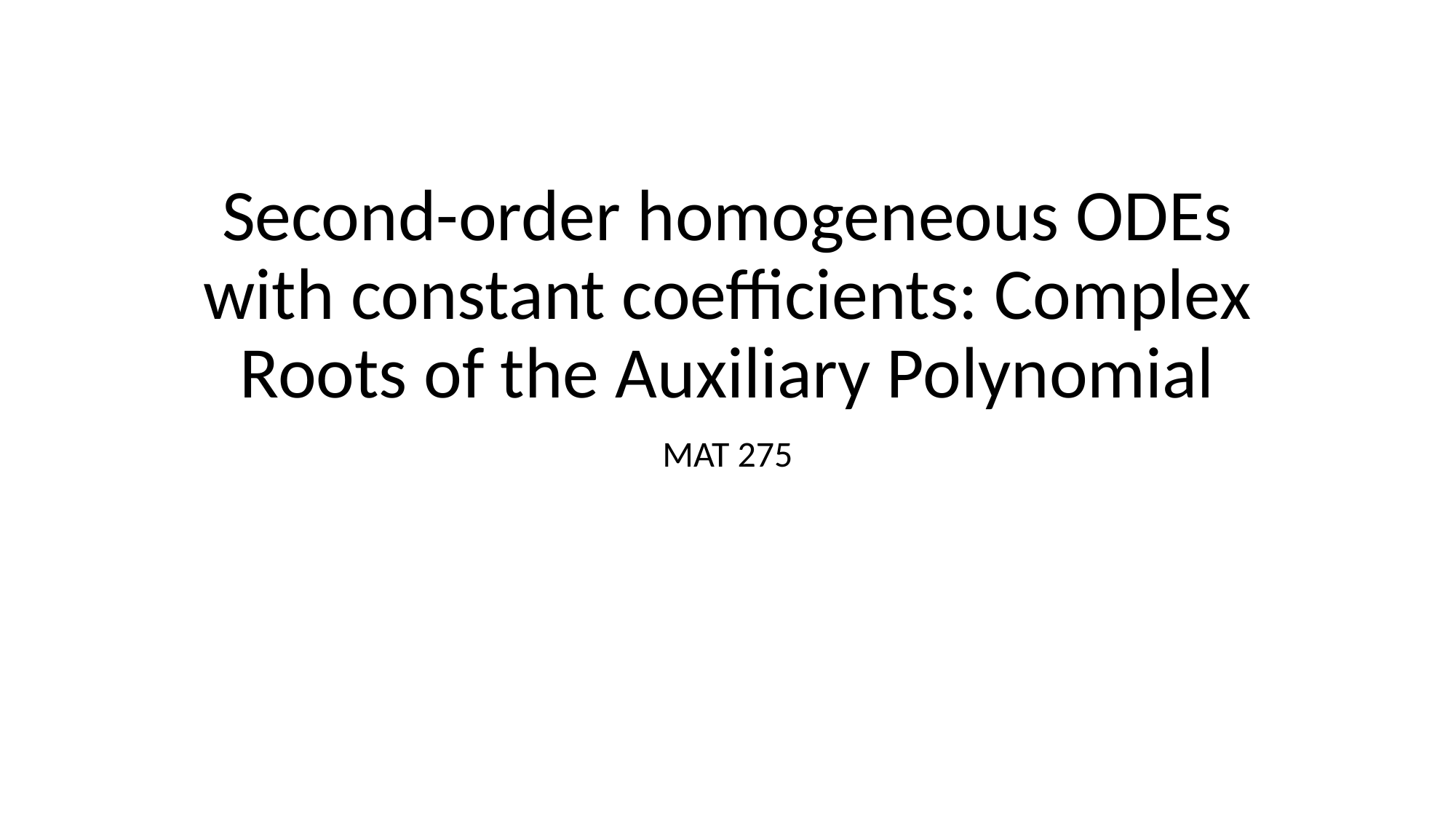

# Second-order homogeneous ODEs with constant coefficients: Complex Roots of the Auxiliary Polynomial
MAT 275